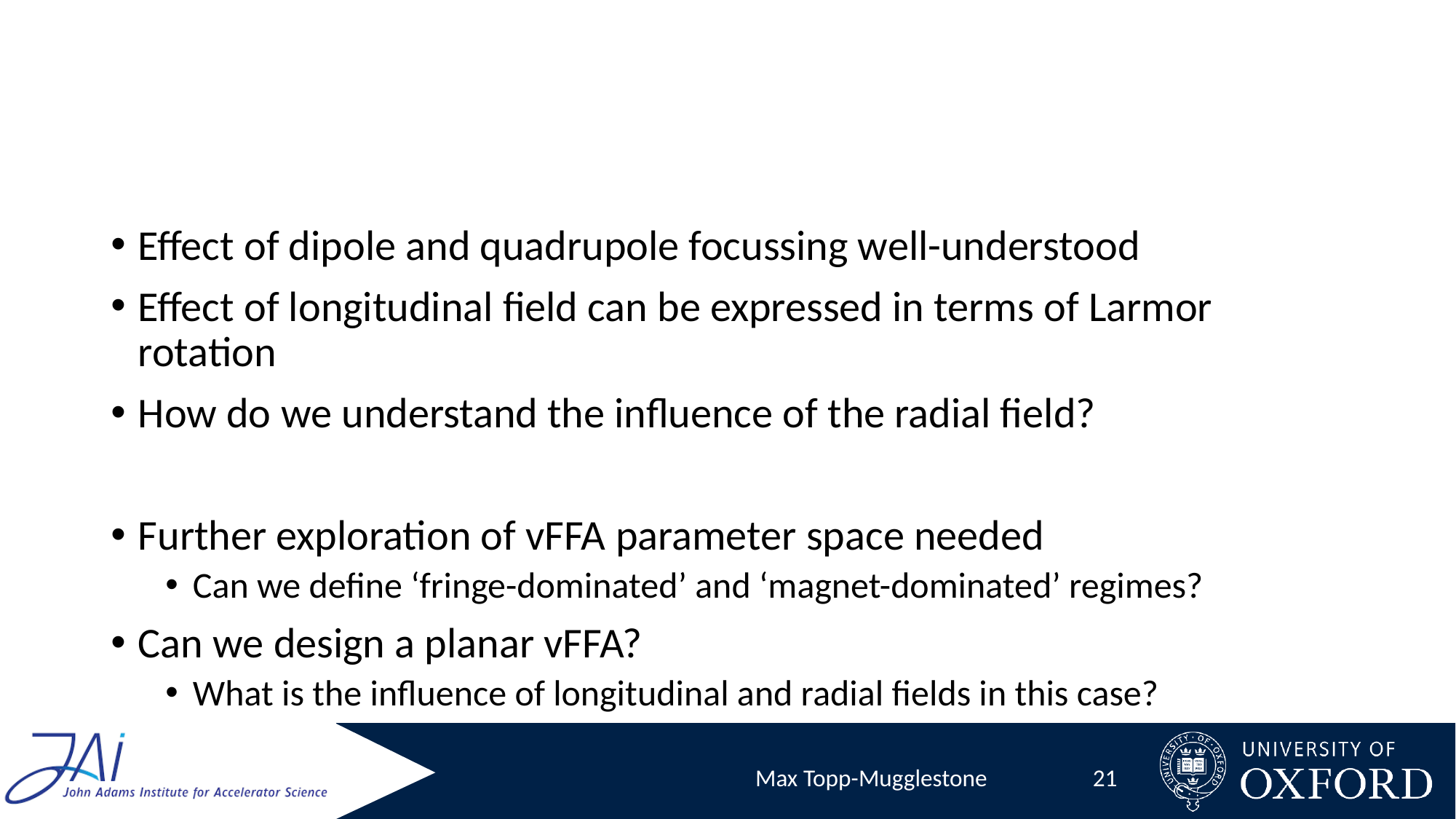

#
Effect of dipole and quadrupole focussing well-understood
Effect of longitudinal field can be expressed in terms of Larmor rotation
How do we understand the influence of the radial field?

Further exploration of vFFA parameter space needed
Can we define ‘fringe-dominated’ and ‘magnet-dominated’ regimes?
Can we design a planar vFFA?
What is the influence of longitudinal and radial fields in this case?
Max Topp-Mugglestone
21